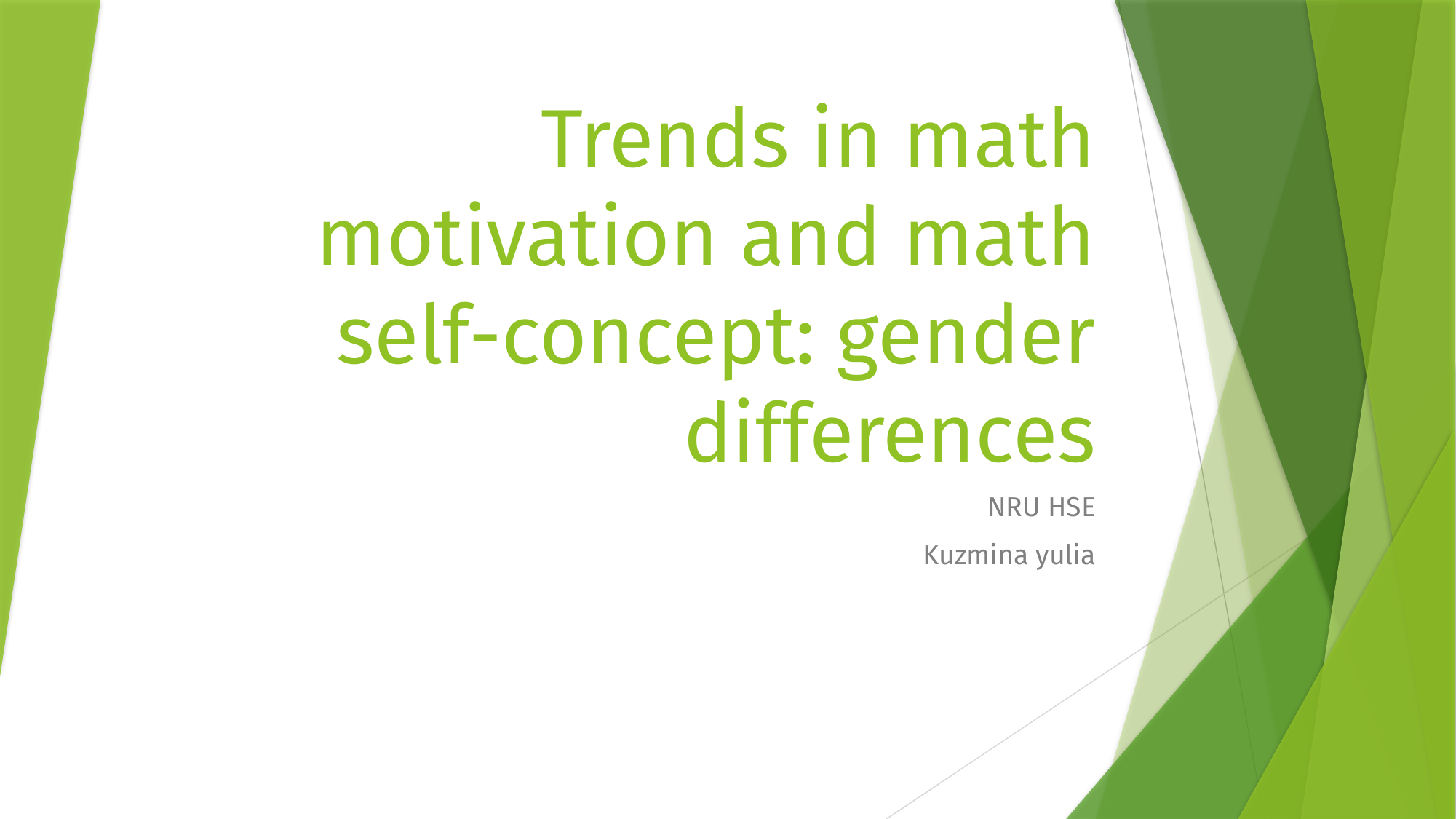

# Trends in math motivation and math self-concept: gender differences
NRU HSE
Kuzmina yulia